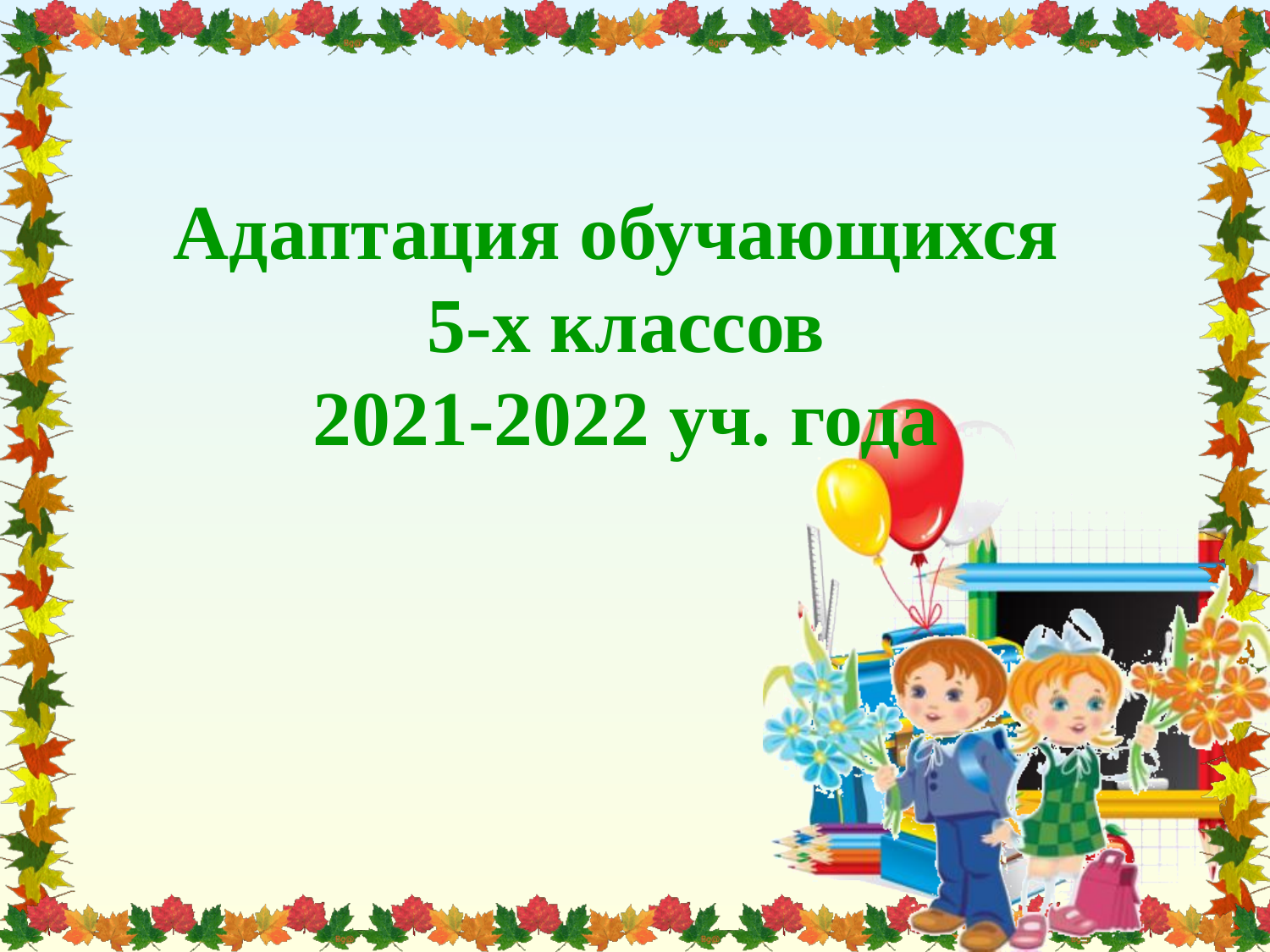

Адаптация обучающихся
5-х классов
2021-2022 уч. года